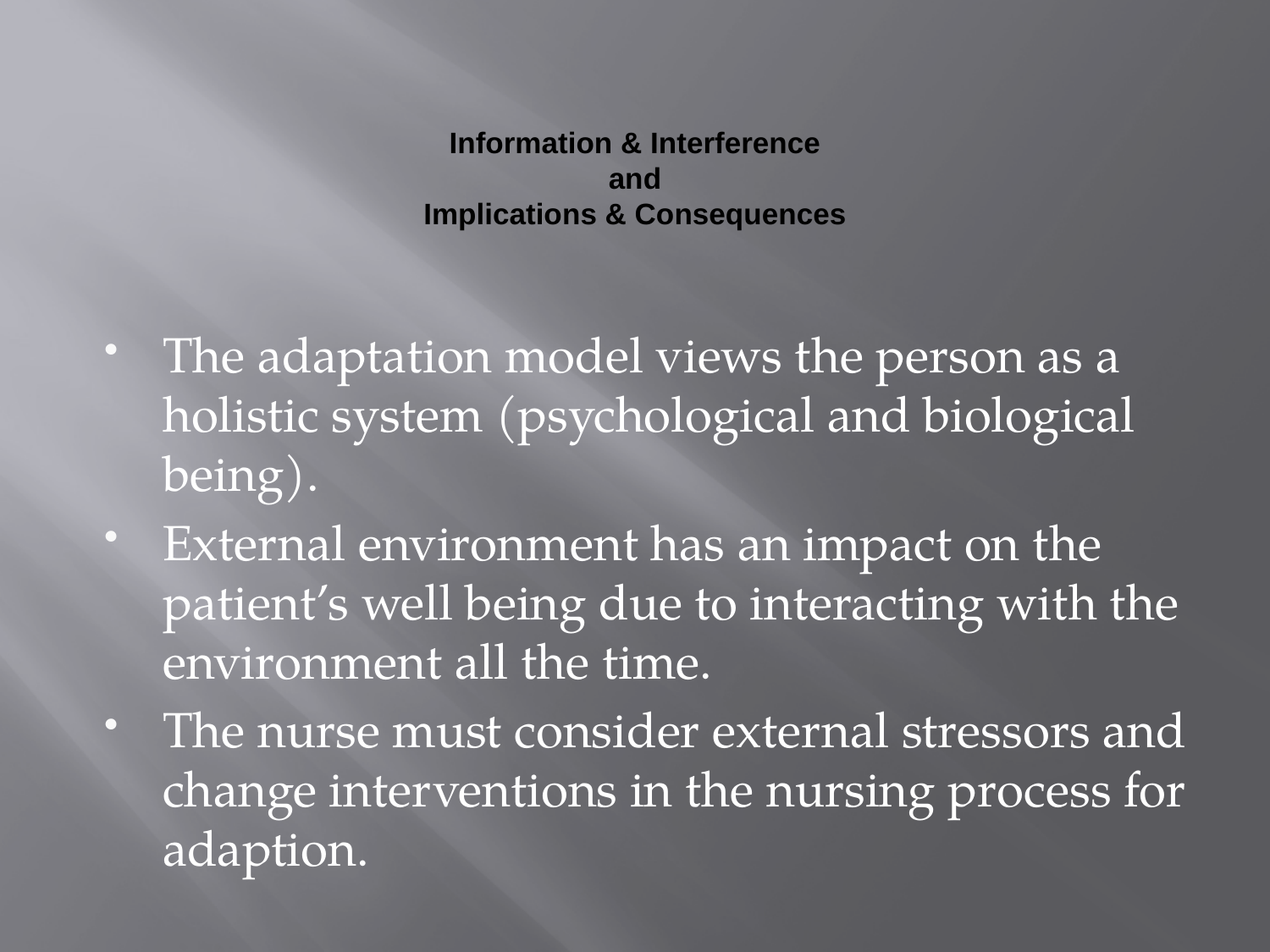

# Information & Interference and Implications & Consequences
The adaptation model views the person as a holistic system (psychological and biological being).
External environment has an impact on the patient’s well being due to interacting with the environment all the time.
The nurse must consider external stressors and change interventions in the nursing process for adaption.